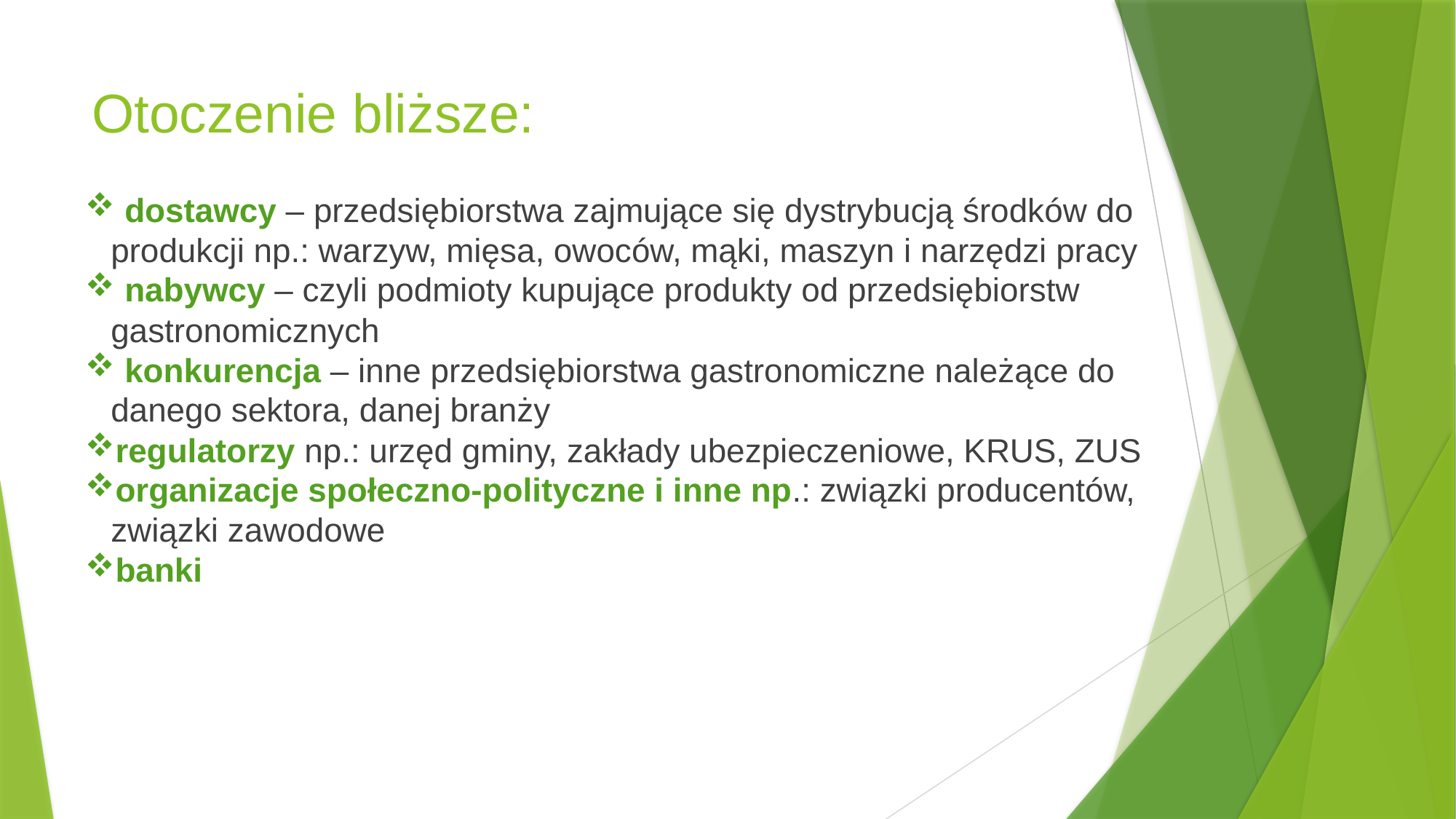

# Otoczenie bliższe:
 dostawcy – przedsiębiorstwa zajmujące się dystrybucją środków do produkcji np.: warzyw, mięsa, owoców, mąki, maszyn i narzędzi pracy
 nabywcy – czyli podmioty kupujące produkty od przedsiębiorstw gastronomicznych
 konkurencja – inne przedsiębiorstwa gastronomiczne należące do danego sektora, danej branży
regulatorzy np.: urzęd gminy, zakłady ubezpieczeniowe, KRUS, ZUS
organizacje społeczno-polityczne i inne np.: związki producentów, związki zawodowe
banki